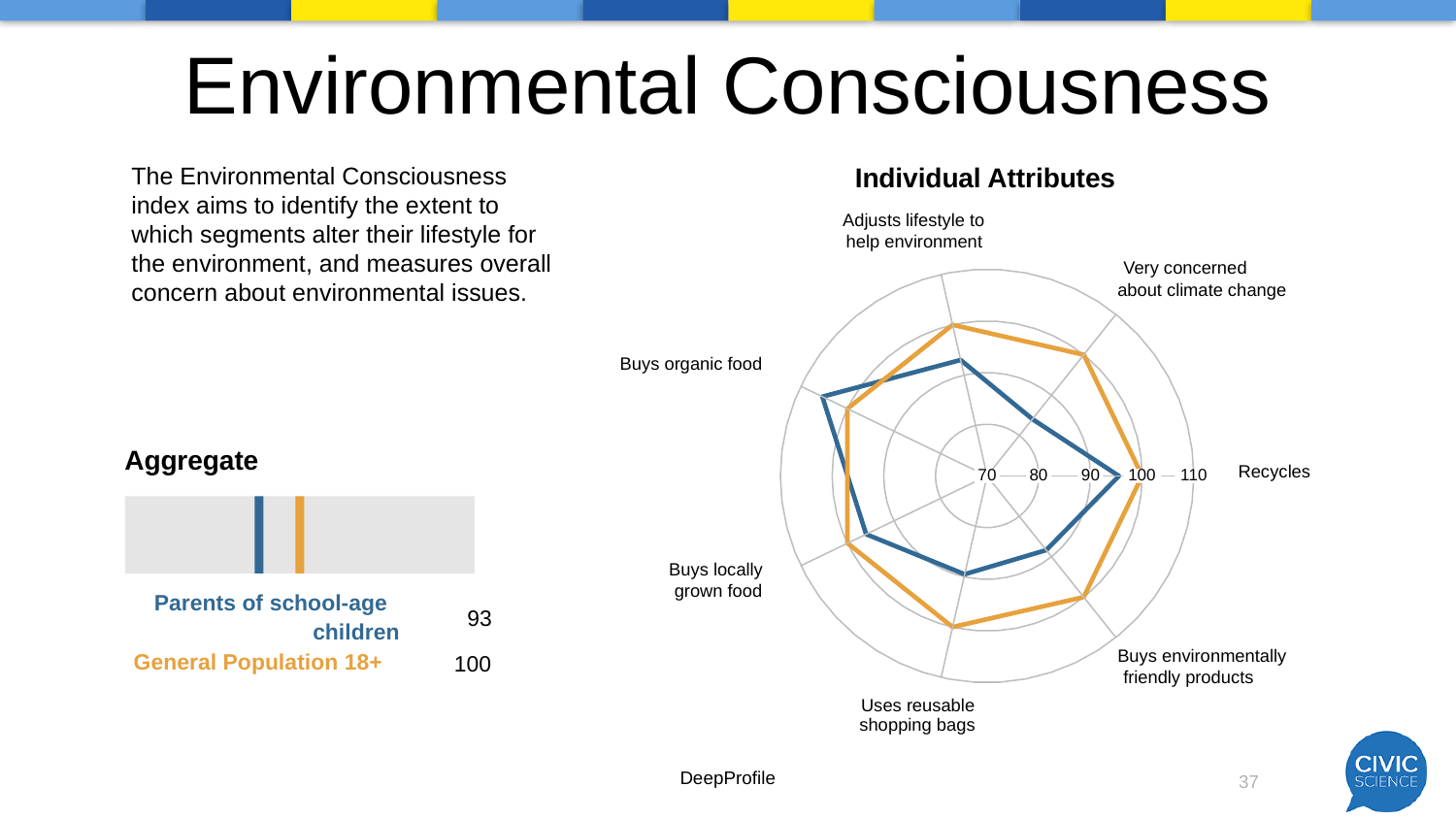

# Environmental Consciousness
The Environmental Consciousness index aims to identify the extent to which segments alter their lifestyle for the environment, and measures overall concern about environmental issues.
Individual Attributes
Adjusts lifestyle to
help environment
Very concerned

about climate change

Buys organic food

Recycles

70
80
90
100
110

Buys locally
grown food
Buys environmentally
friendly products
Uses reusable
shopping bags
Aggregate

Parents of school-age
93
children
General Population 18+
100
DeepProfile
37